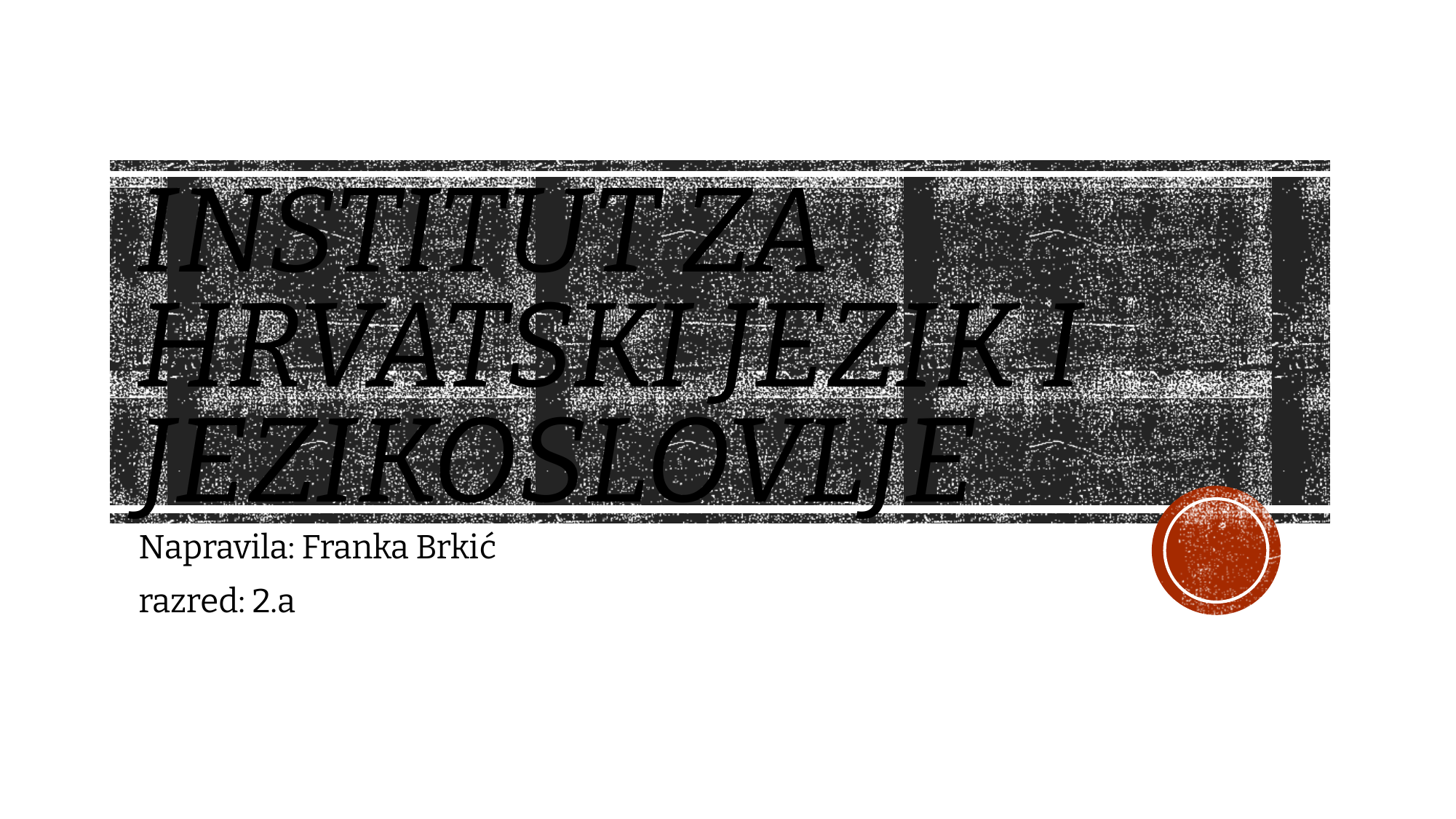

# Institut za hrvatski jezik I jezikoslovlje
Napravila: Franka Brkić
razred: 2.a